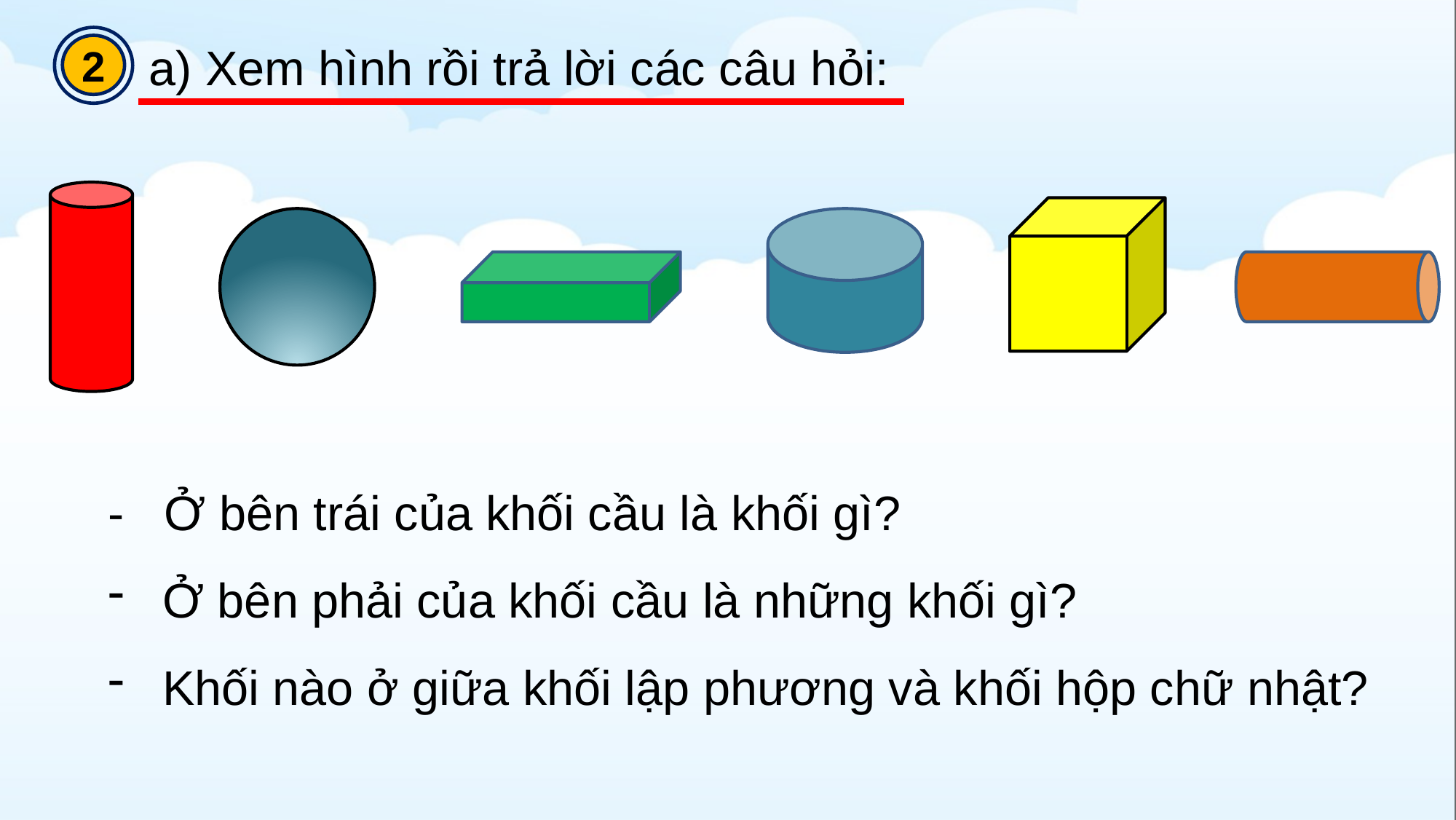

2
a) Xem hình rồi trả lời các câu hỏi:

-   Ở bên trái của khối cầu là khối gì?
Ở bên phải của khối cầu là những khối gì?
Khối nào ở giữa khối lập phương và khối hộp chữ nhật?